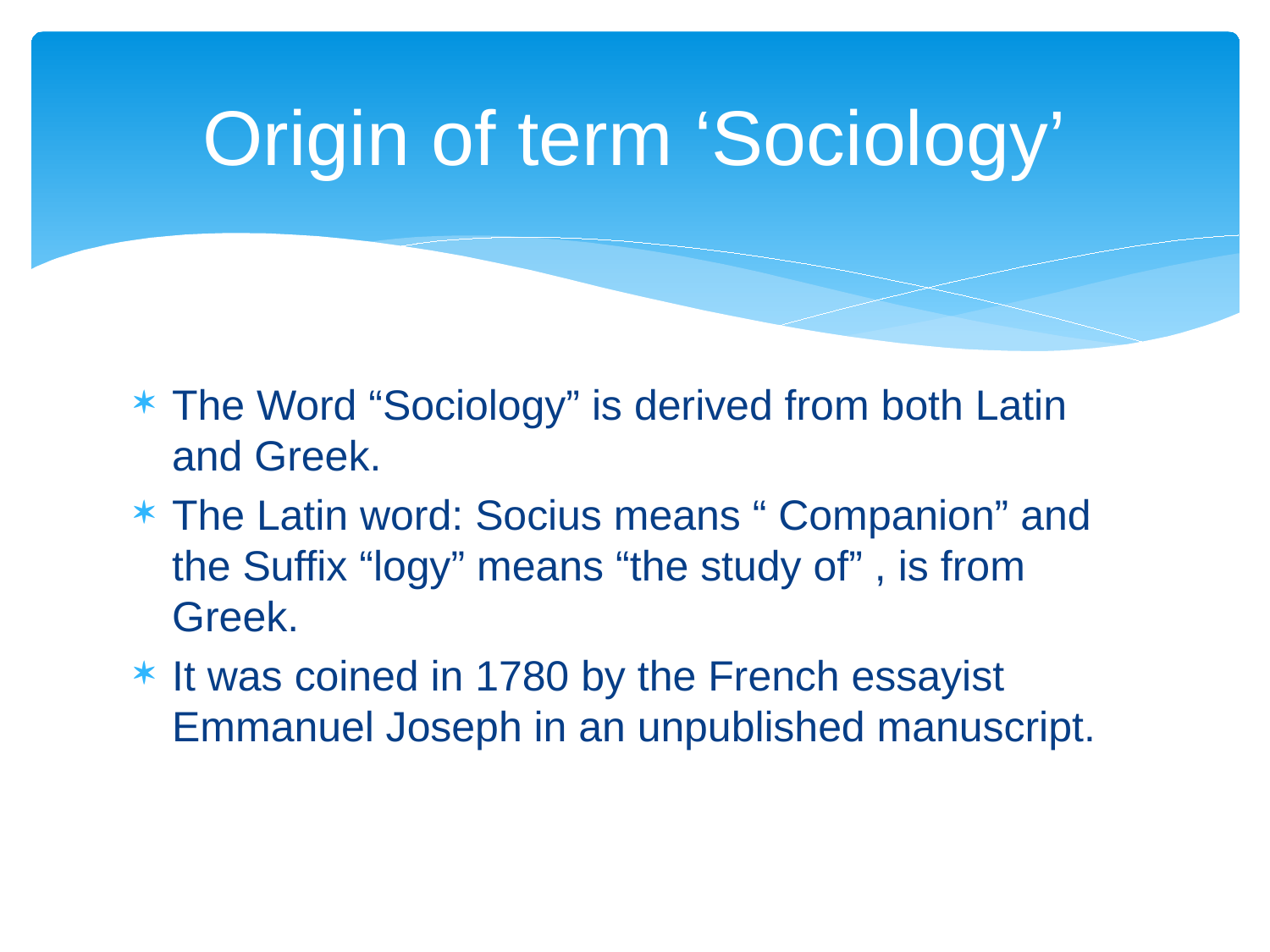

# Origin of term ‘Sociology’
The Word “Sociology” is derived from both Latin and Greek.
The Latin word: Socius means “ Companion” and the Suffix “logy” means “the study of” , is from Greek.
It was coined in 1780 by the French essayist Emmanuel Joseph in an unpublished manuscript.